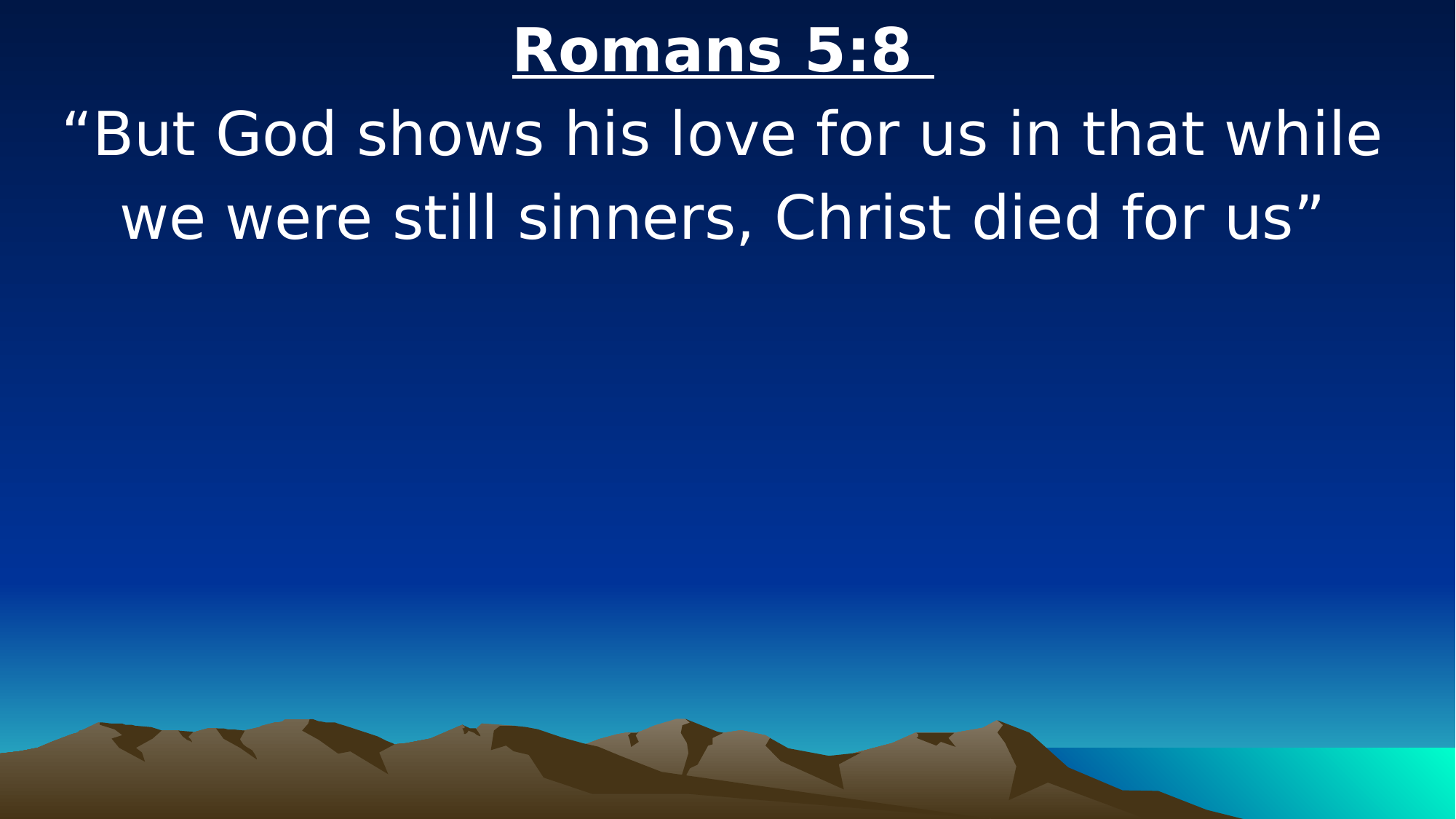

Romans 5:8
“But God shows his love for us in that while we were still sinners, Christ died for us”